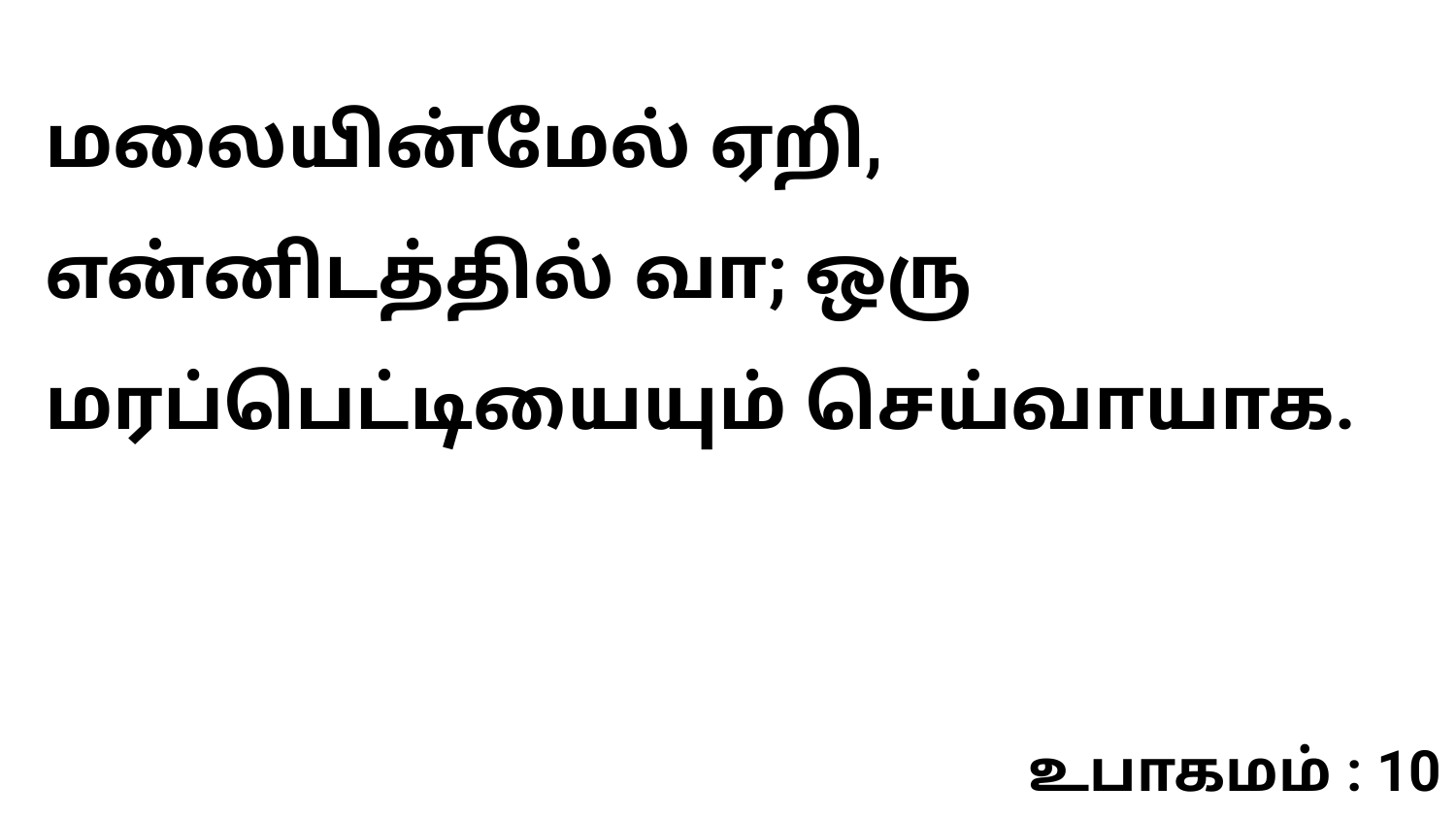

மலையின்மேல் ஏறி, என்னிடத்தில் வா; ஒரு மரப்பெட்டியையும் செய்வாயாக.
உபாகமம் : 10